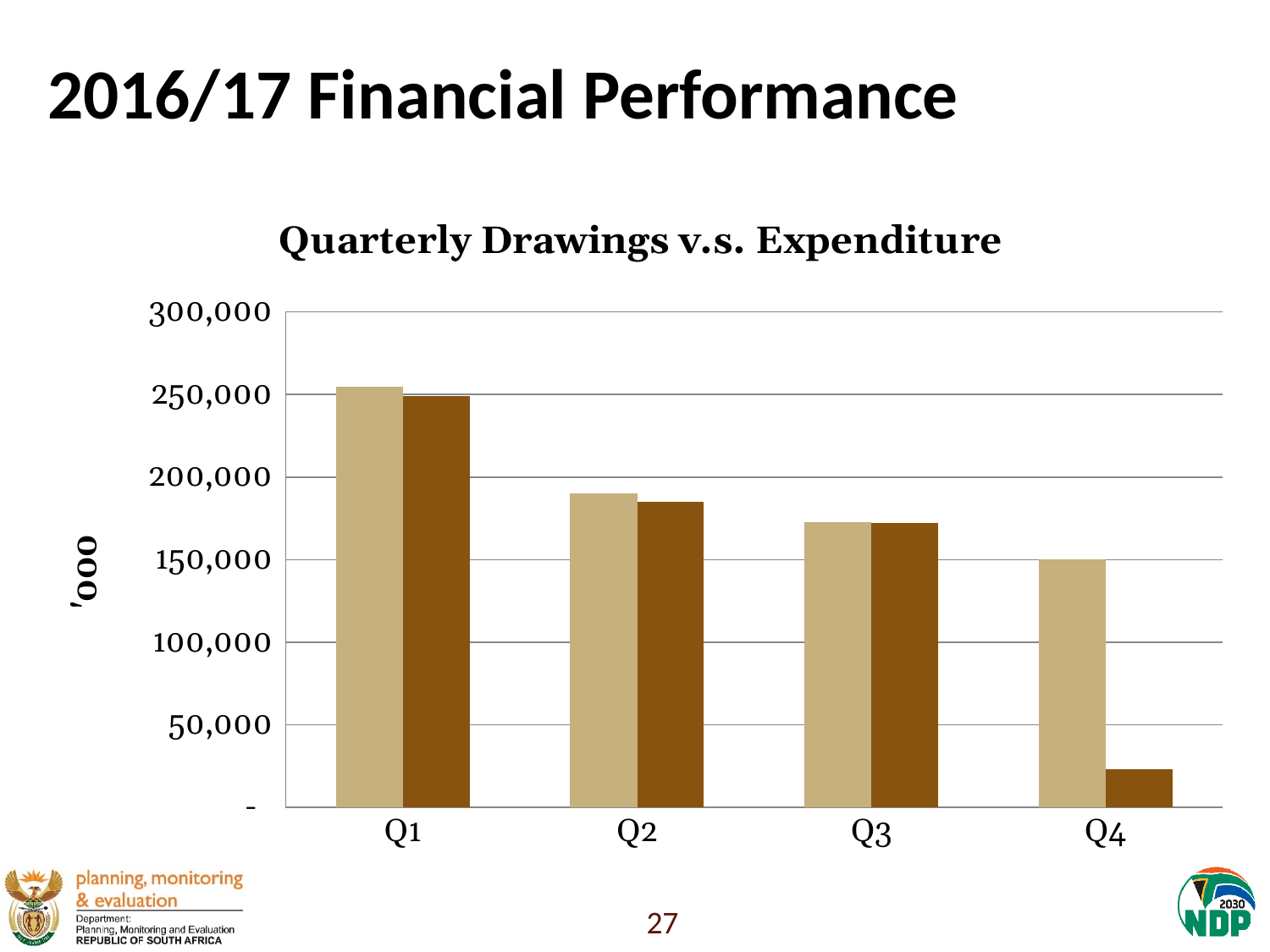

# 2016/17 Financial Performance

### Chart: Quarterly Drawings v.s. Expenditure

| Category | Drawings | Expenditure |
|---|---|---|
| Q1 | 254455.0 | 248889.0 |
| Q2 | 190345.0 | 185060.0 |
| Q3 | 172741.0 | 172382.0 |
| Q4 | 150121.0 | 23257.0 |
27